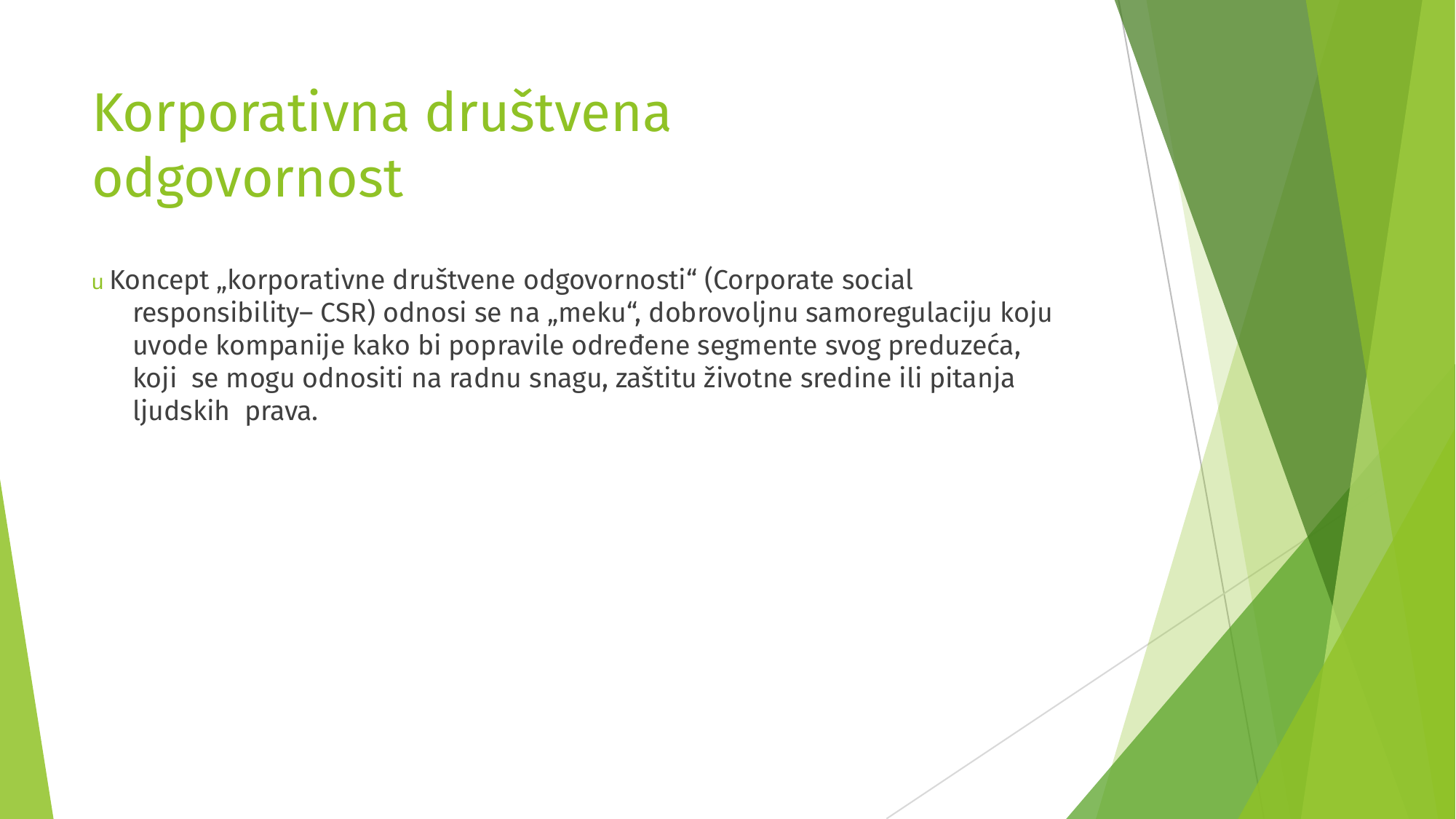

# Korporativna društvena odgovornost
u Koncept „korporativne društvene odgovornosti“ (Corporate social  responsibility– CSR) odnosi se na „meku“, dobrovoljnu samoregulaciju koju  uvode kompanije kako bi popravile određene segmente svog preduzeća, koji  se mogu odnositi na radnu snagu, zaštitu životne sredine ili pitanja ljudskih  prava.